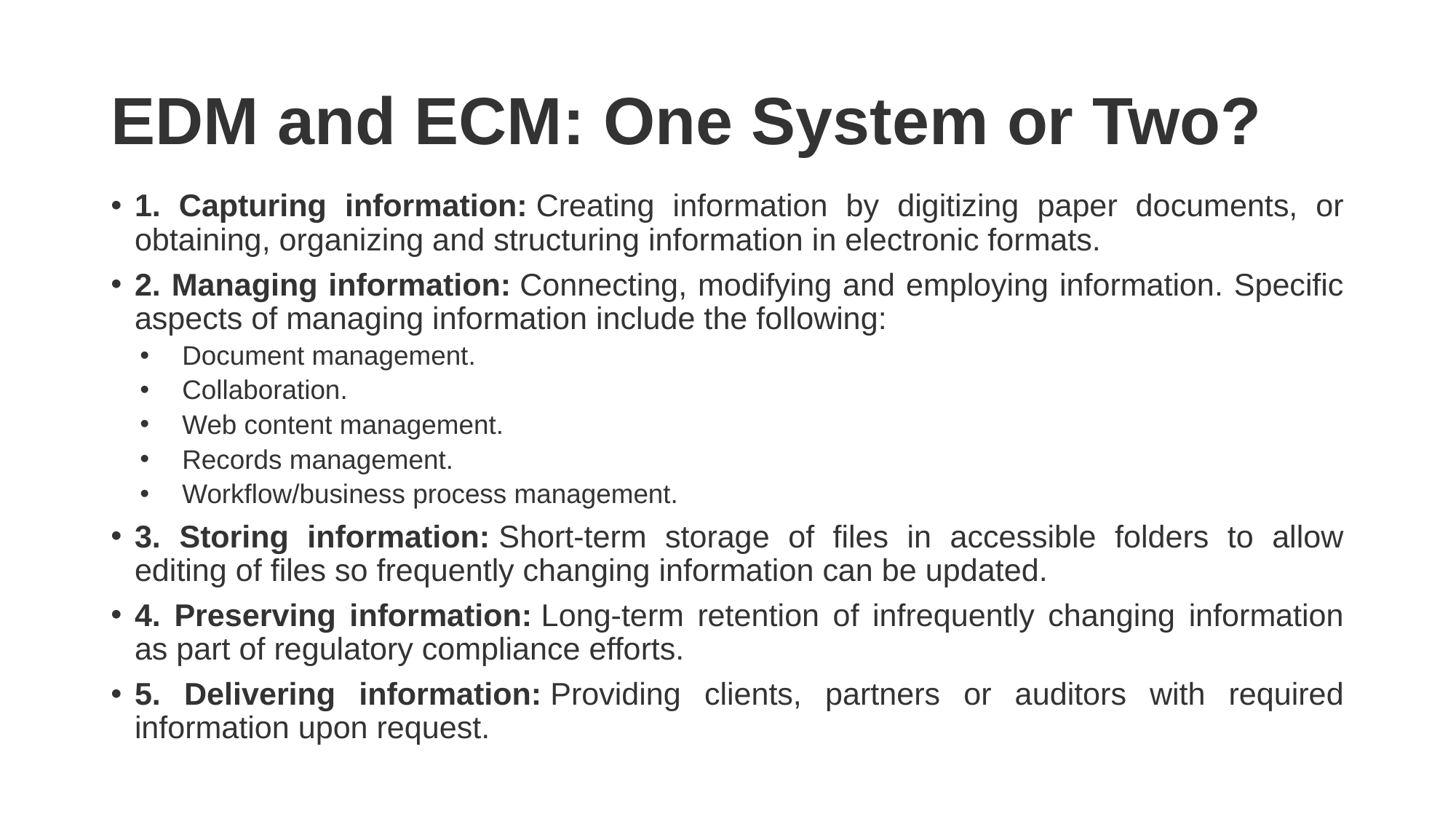

# EDM and ECM: One System or Two?
1. Capturing information: Creating information by digitizing paper documents, or obtaining, organizing and structuring information in electronic formats.
2. Managing information: Connecting, modifying and employing information. Specific aspects of managing information include the following:
Document management.
Collaboration.
Web content management.
Records management.
Workflow/business process management.
3. Storing information: Short-term storage of files in accessible folders to allow editing of files so frequently changing information can be updated.
4. Preserving information: Long-term retention of infrequently changing information as part of regulatory compliance efforts.
5. Delivering information: Providing clients, partners or auditors with required information upon request.